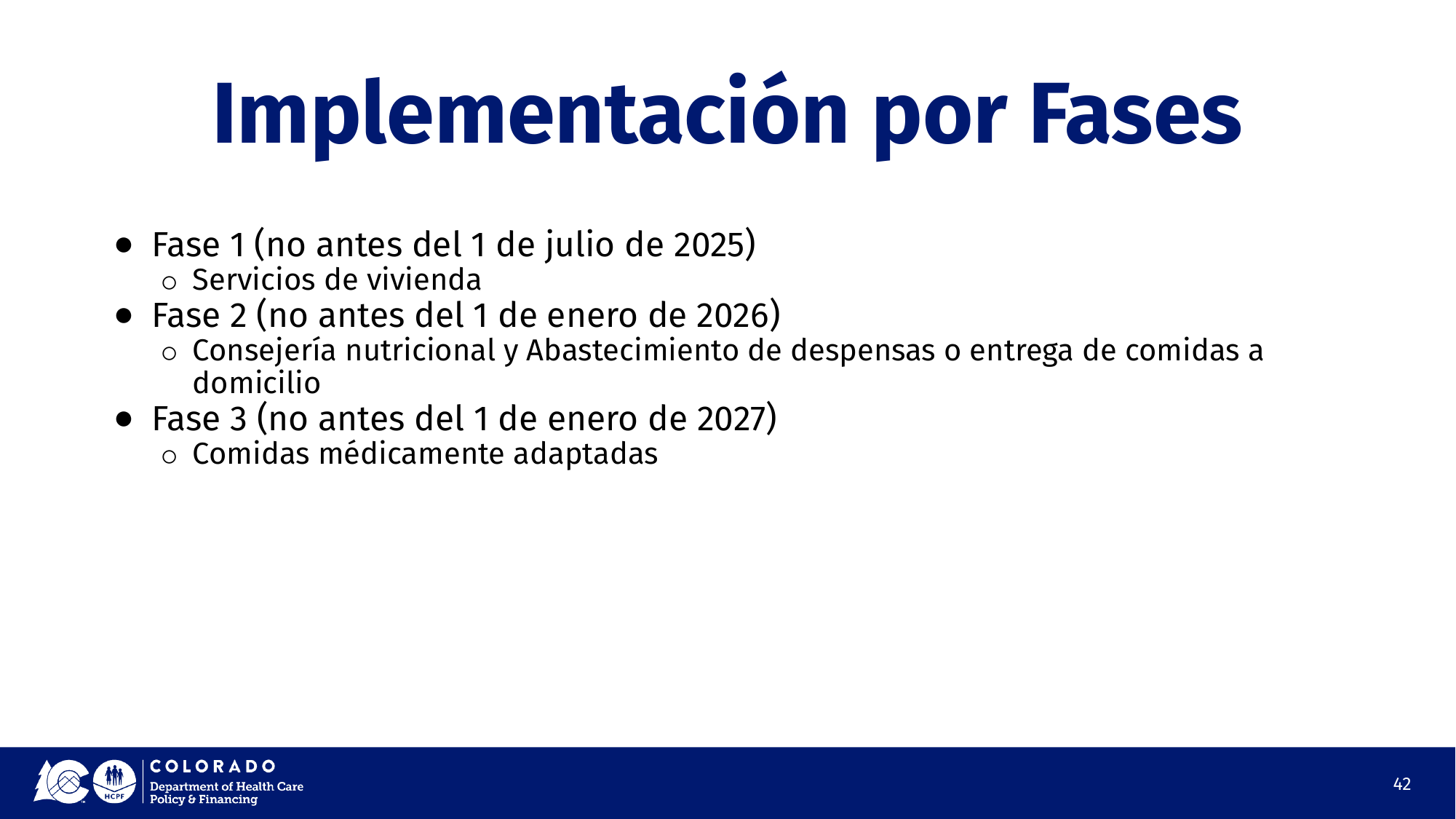

# Implementación por Fases
Fase 1 (no antes del 1 de julio de 2025)
Servicios de vivienda
Fase 2 (no antes del 1 de enero de 2026)
Consejería nutricional y Abastecimiento de despensas o entrega de comidas a domicilio
Fase 3 (no antes del 1 de enero de 2027)
Comidas médicamente adaptadas

42